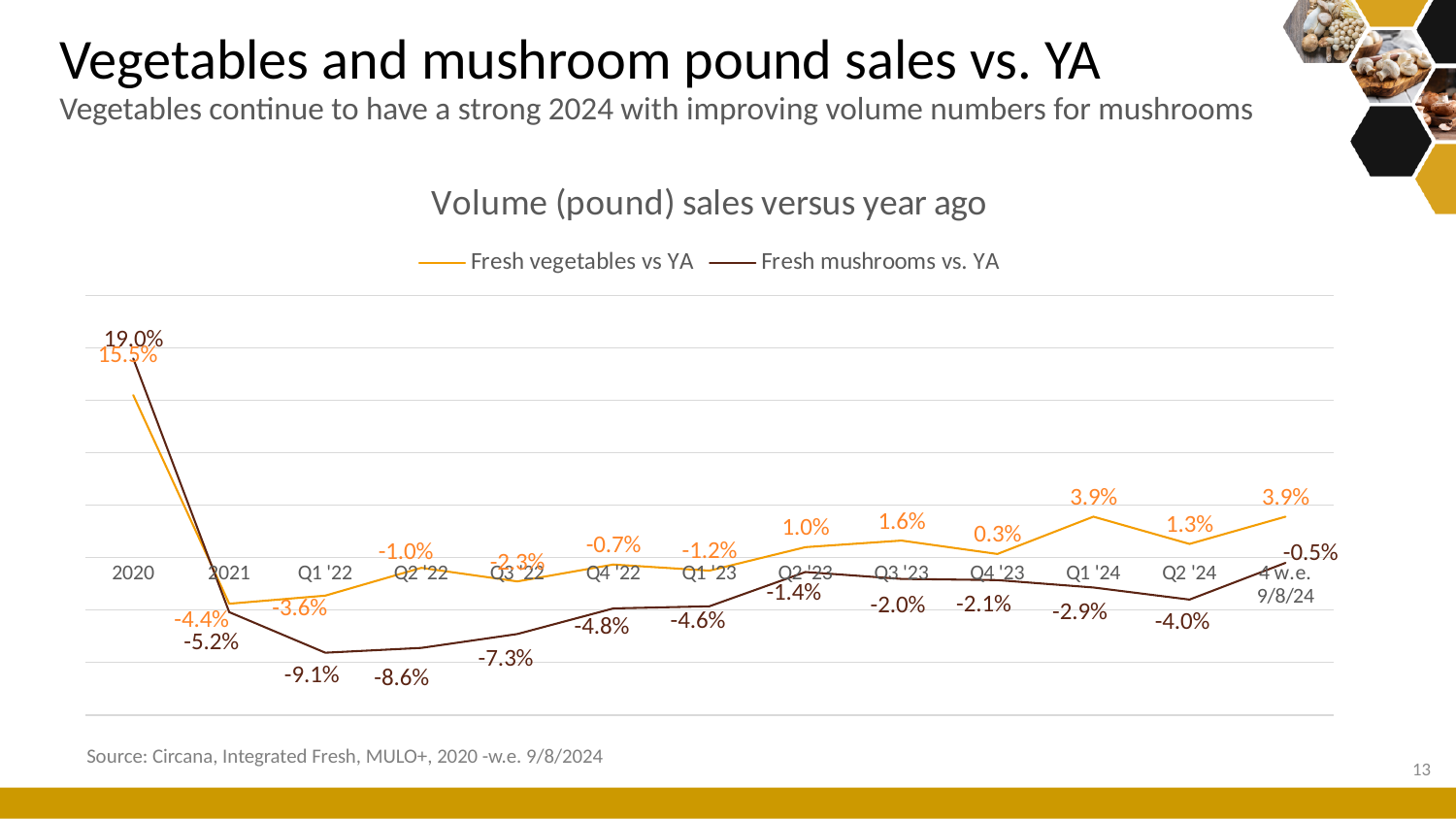

# Vegetables and mushroom pound sales vs. YA Vegetables continue to have a strong 2024 with improving volume numbers for mushrooms

### Chart: Volume (pound) sales versus year ago

| Category | Fresh vegetables vs YA | Fresh mushrooms vs. YA |
|---|---|---|
| 2020 | 0.155 | 0.19 |
| 2021 | -0.044 | -0.052 |
| Q1 '22 | -0.03627447981695952 | -0.09070503741966014 |
| Q2 '22 | -0.009791479416747635 | -0.0860861674867628 |
| Q3 '22 | -0.02271312578583859 | -0.07288168390370167 |
| Q4 '22 | -0.006588696883402404 | -0.04846711012312708 |
| Q1 '23 | -0.012473403962513618 | -0.04645612789424627 |
| Q2 '23 | 0.009948555994095089 | -0.013767046050421464 |
| Q3 '23 | 0.016237125420428794 | -0.020321228662919705 |
| Q4 '23 | 0.003443388156087827 | -0.02146008258396965 |
| Q1 '24 | 0.03903863303829637 | -0.02852594599675072 |
| Q2 '24 | 0.013 | -0.04006947665573592 |
| 4 w.e. 9/8/24 | 0.039 | -0.005 |
Source: Circana, Integrated Fresh, MULO+, 2020 -w.e. 9/8/2024
13